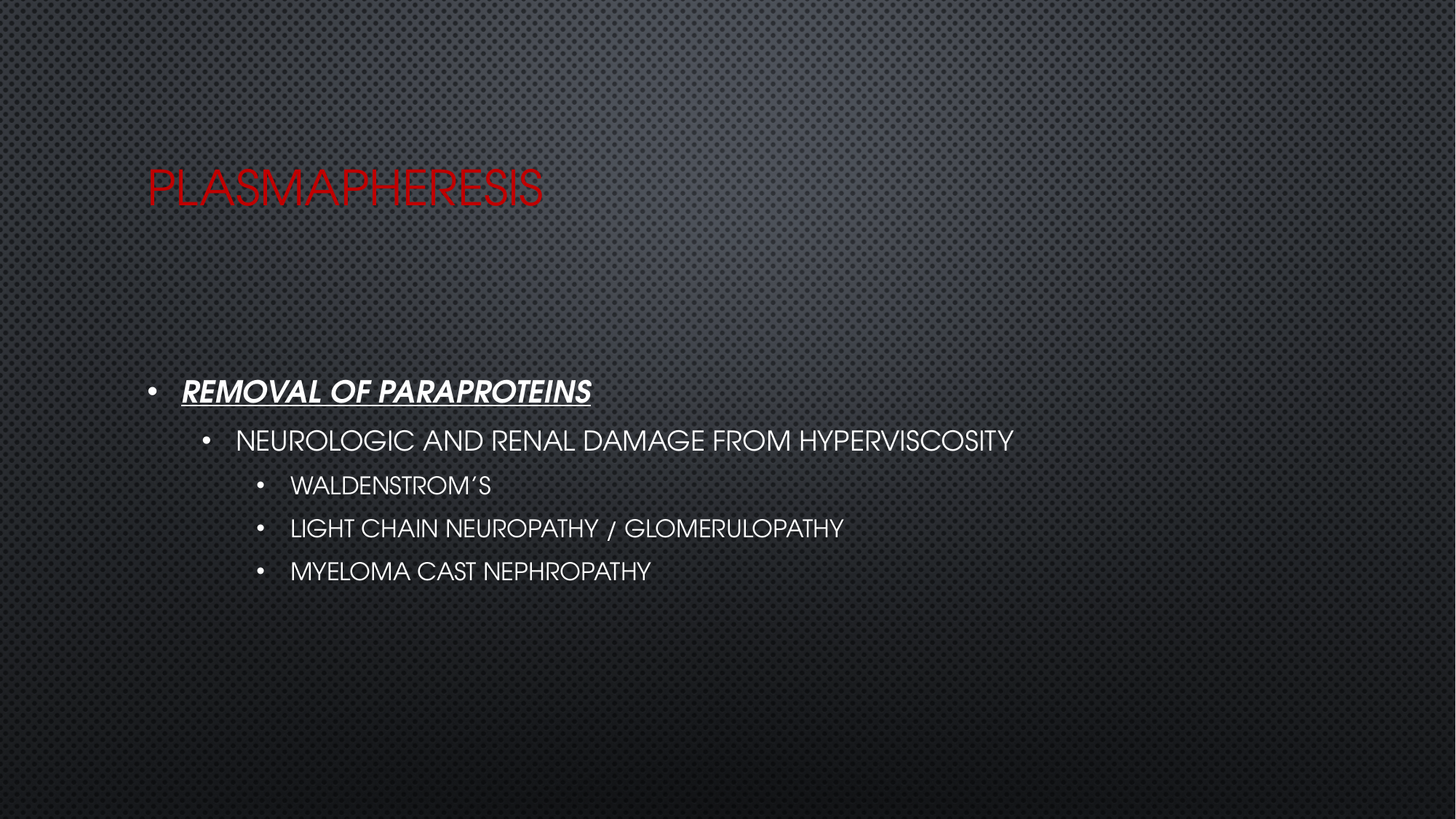

# plasmapheresis
Removal of paraproteins
Neurologic and renal damage from hyperviscosity
Waldenstrom’s
Light chain neuropathy / glomerulopathy
Myeloma cast nephropathy